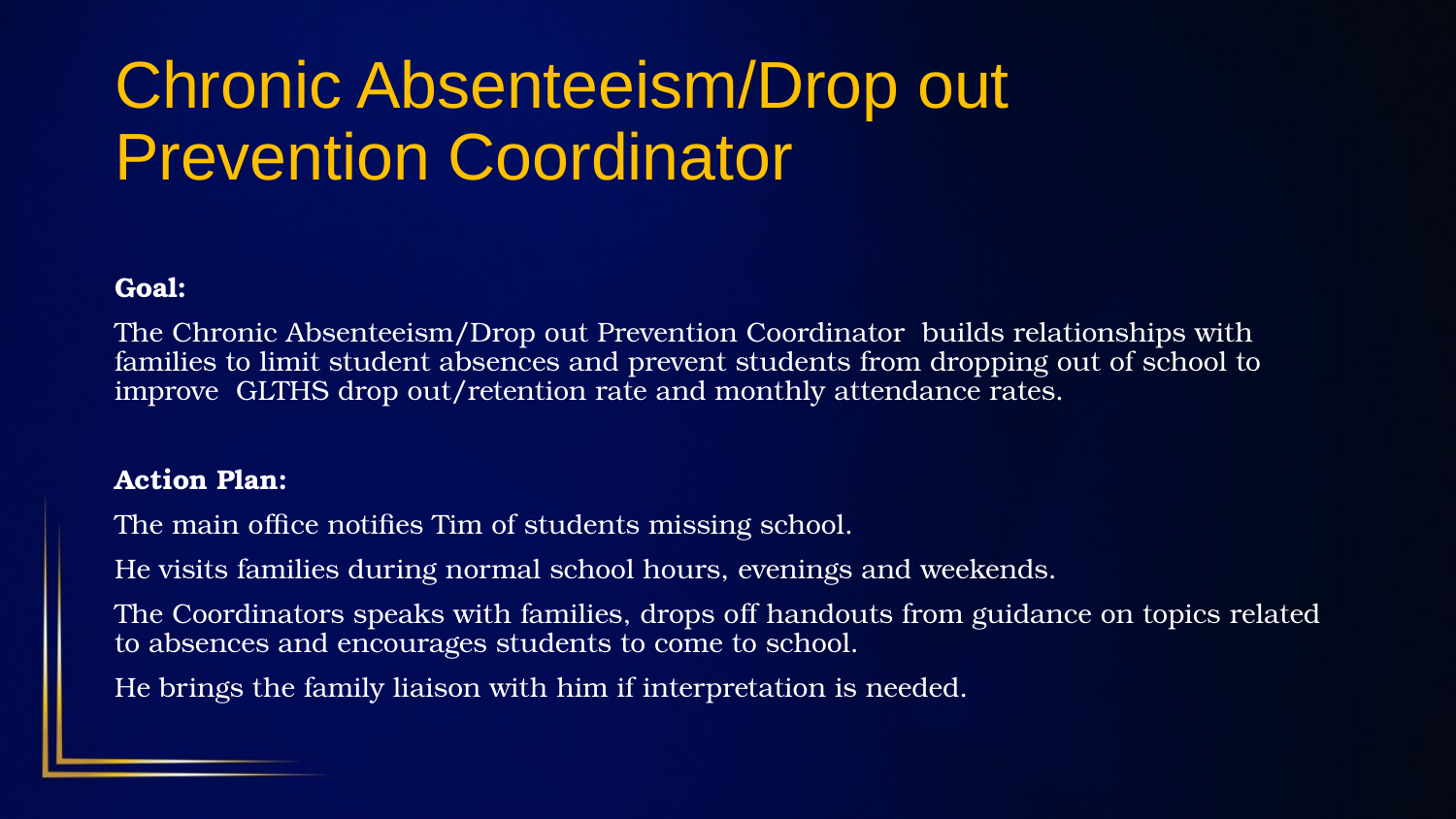

# Chronic Absenteeism/Drop out Prevention Coordinator
Goal:
The Chronic Absenteeism/Drop out Prevention Coordinator  builds relationships with families to limit student absences and prevent students from dropping out of school to improve  GLTHS drop out/retention rate and monthly attendance rates.

Action Plan:
The main office notifies Tim of students missing school.
He visits families during normal school hours, evenings and weekends.
The Coordinators speaks with families, drops off handouts from guidance on topics related to absences and encourages students to come to school.
He brings the family liaison with him if interpretation is needed.